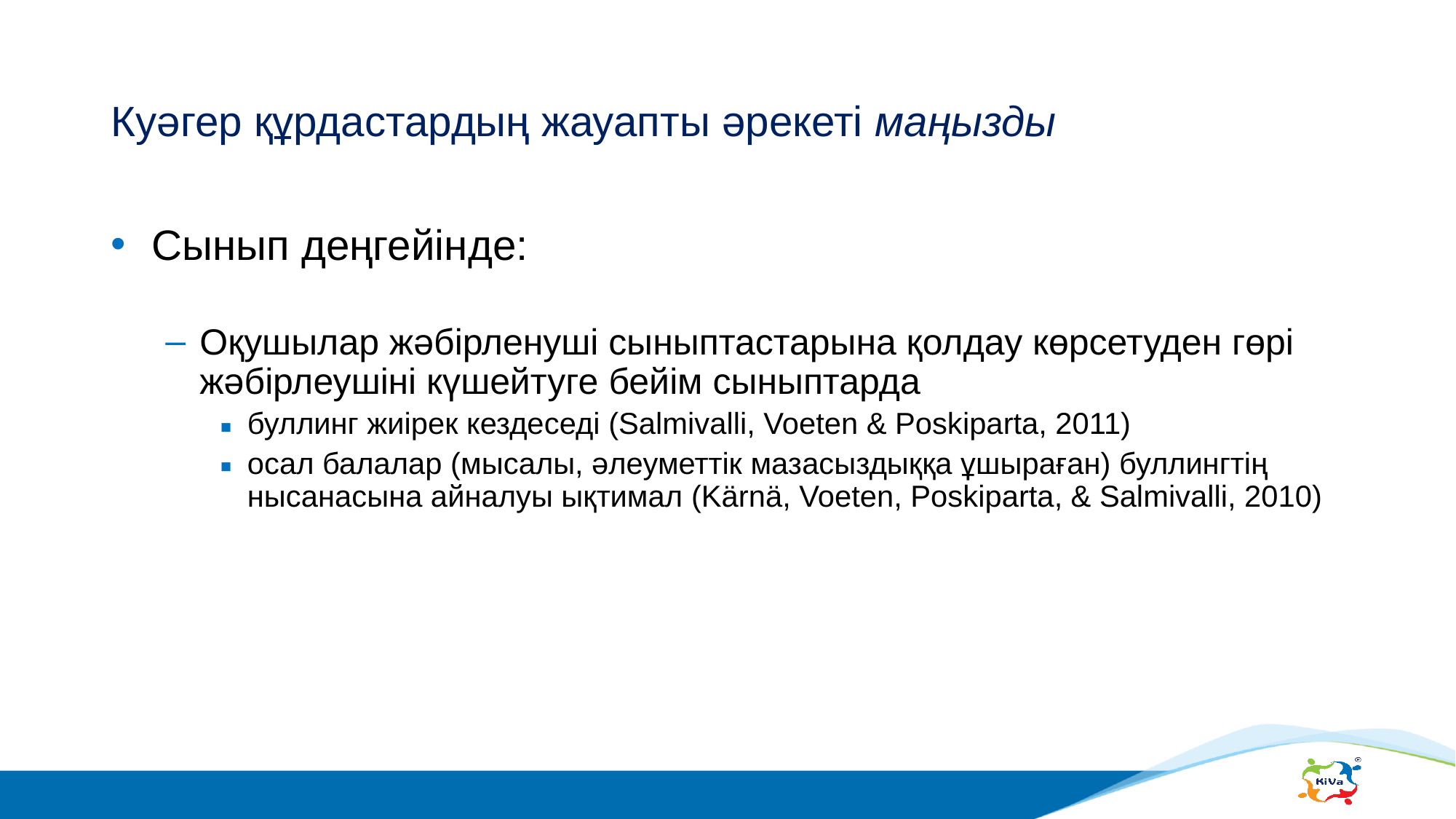

# Куәгер құрдастардың жауапты әрекеті маңызды
Сынып деңгейінде:

Оқушылар жәбірленуші сыныптастарына қолдау көрсетуден гөрі жәбірлеушіні күшейтуге бейім сыныптарда
буллинг жиірек кездеседі (Salmivalli, Voeten & Poskiparta, 2011)
осал балалар (мысалы, әлеуметтік мазасыздыққа ұшыраған) буллингтің нысанасына айналуы ықтимал (Kärnä, Voeten, Poskiparta, & Salmivalli, 2010)

34